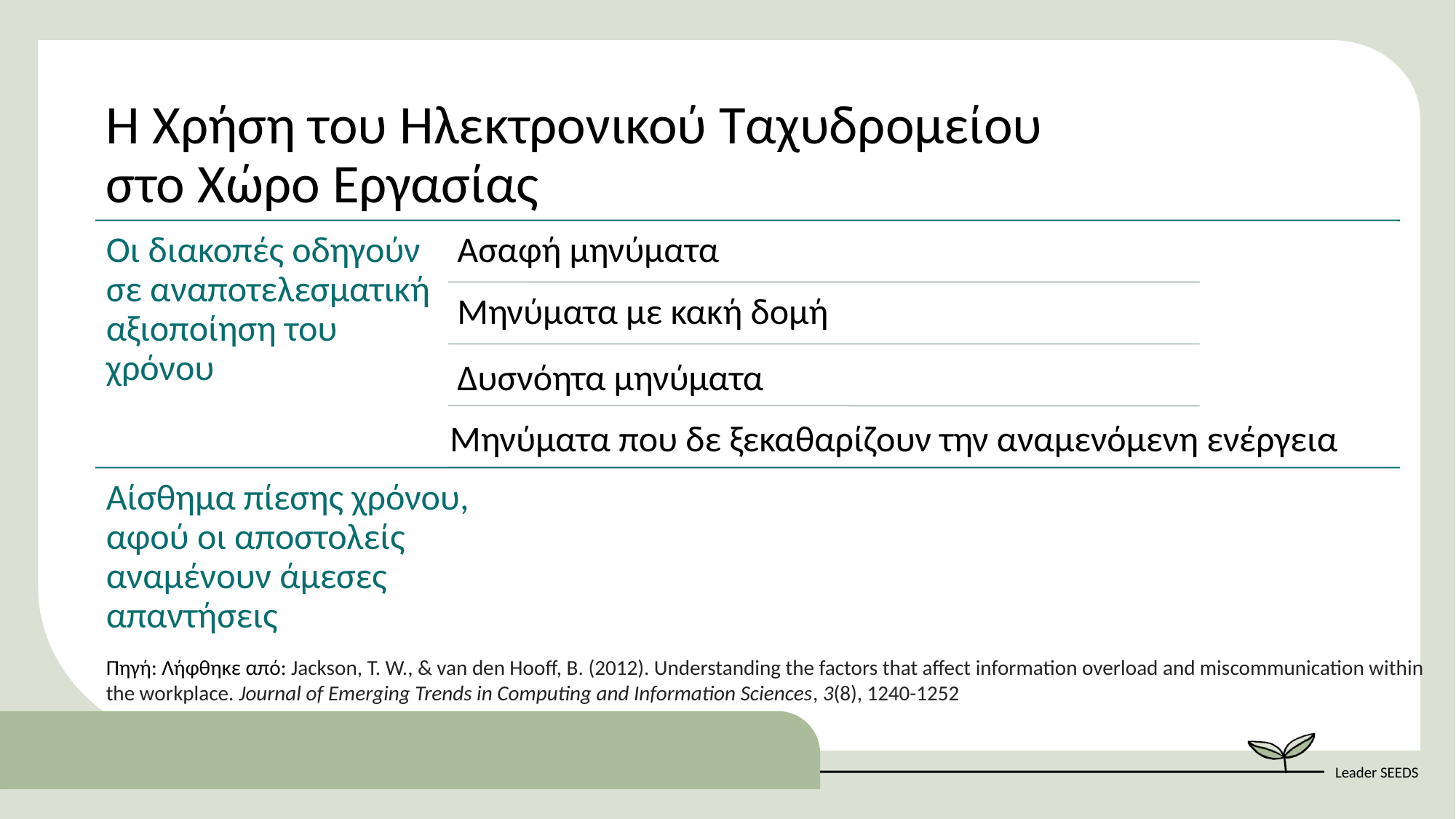

Η Χρήση του Ηλεκτρονικού Ταχυδρομείου 		      στο Χώρο Εργασίας
Οι διακοπές οδηγούν σε αναποτελεσματική αξιοποίηση του χρόνου
Ασαφή μηνύματα
Μηνύματα με κακή δομή
Δυσνόητα μηνύματα
Μηνύματα που δε ξεκαθαρίζουν την αναμενόμενη ενέργεια
Αίσθημα πίεσης χρόνου, αφού οι αποστολείς αναμένουν άμεσες απαντήσεις
Πηγή: Λήφθηκε από: Jackson, T. W., & van den Hooff, B. (2012). Understanding the factors that affect information overload and miscommunication within the workplace. Journal of Emerging Trends in Computing and Information Sciences, 3(8), 1240-1252